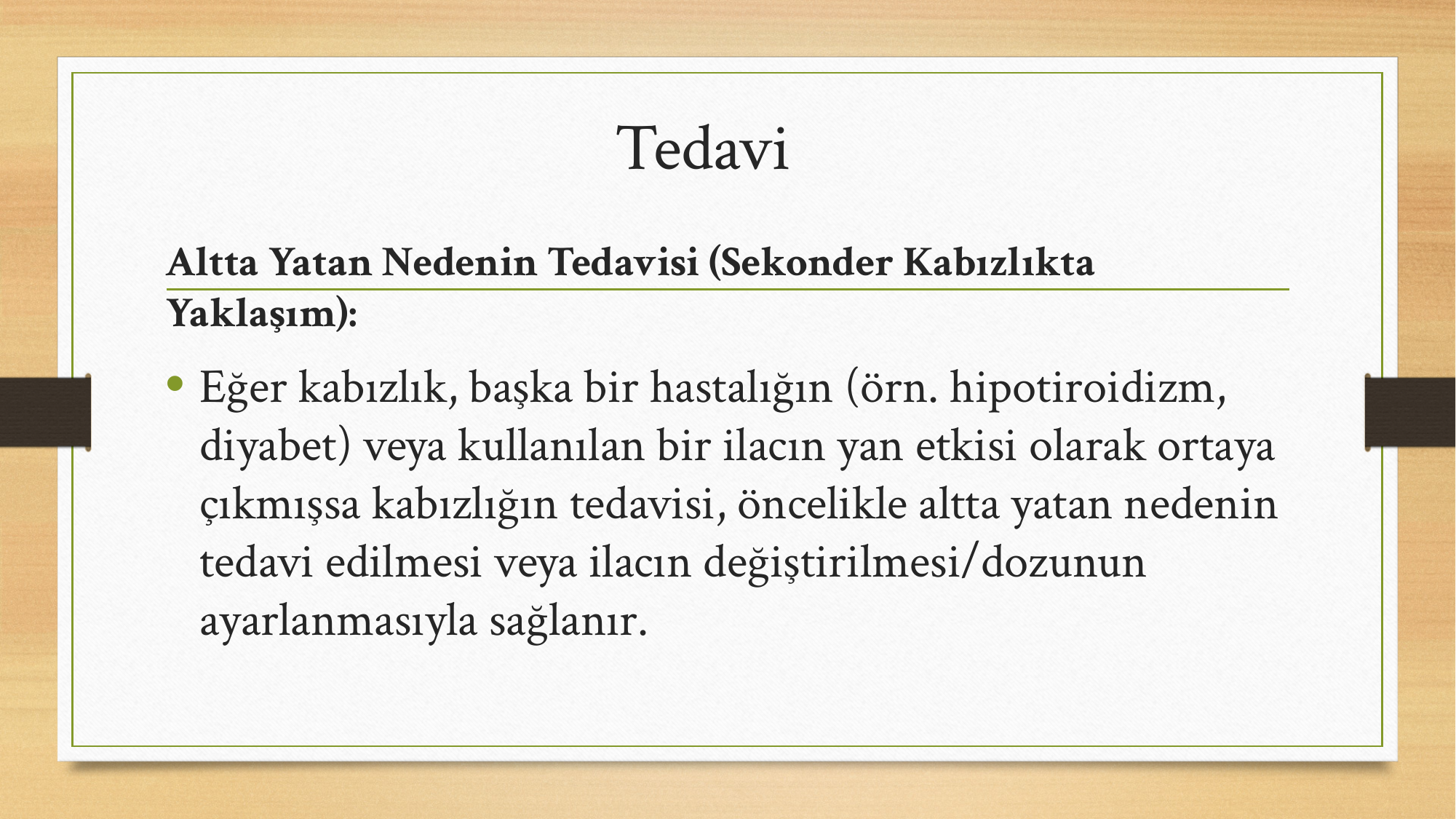

# Tedavi
Altta Yatan Nedenin Tedavisi (Sekonder Kabızlıkta Yaklaşım):
Eğer kabızlık, başka bir hastalığın (örn. hipotiroidizm, diyabet) veya kullanılan bir ilacın yan etkisi olarak ortaya çıkmışsa kabızlığın tedavisi, öncelikle altta yatan nedenin tedavi edilmesi veya ilacın değiştirilmesi/dozunun ayarlanmasıyla sağlanır.